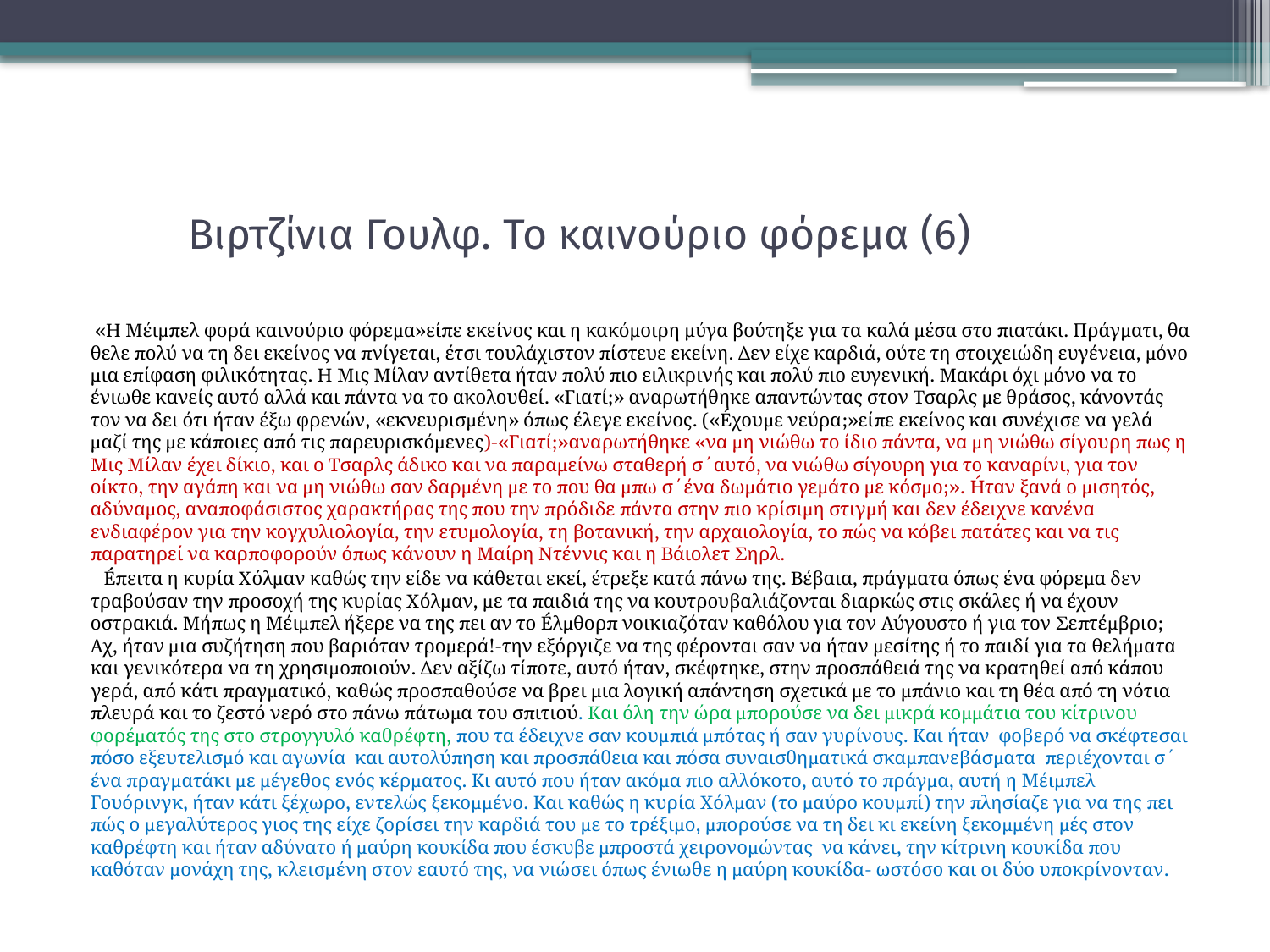

# Βιρτζίνια Γουλφ. Το καινούριο φόρεμα (6)
 «Η Μέιμπελ φορά καινούριο φόρεμα»είπε εκείνος και η κακόμοιρη μύγα βούτηξε για τα καλά μέσα στο πιατάκι. Πράγματι, θα θελε πολύ να τη δει εκείνος να πνίγεται, έτσι τουλάχιστον πίστευε εκείνη. Δεν είχε καρδιά, ούτε τη στοιχειώδη ευγένεια, μόνο μια επίφαση φιλικότητας. Η Μις Μίλαν αντίθετα ήταν πολύ πιο ειλικρινής και πολύ πιο ευγενική. Μακάρι όχι μόνο να το ένιωθε κανείς αυτό αλλά και πάντα να το ακολουθεί. «Γιατί;» αναρωτήθηκε απαντώντας στον Τσαρλς με θράσος, κάνοντάς τον να δει ότι ήταν έξω φρενών, «εκνευρισμένη» όπως έλεγε εκείνος. («Έχουμε νεύρα;»είπε εκείνος και συνέχισε να γελά μαζί της με κάποιες από τις παρευρισκόμενες)-«Γιατί;»αναρωτήθηκε «να μη νιώθω το ίδιο πάντα, να μη νιώθω σίγουρη πως η Μις Μίλαν έχει δίκιο, και ο Τσαρλς άδικο και να παραμείνω σταθερή σ΄αυτό, να νιώθω σίγουρη για το καναρίνι, για τον οίκτο, την αγάπη και να μη νιώθω σαν δαρμένη με το που θα μπω σ΄ένα δωμάτιο γεμάτο με κόσμο;». Ήταν ξανά ο μισητός, αδύναμος, αναποφάσιστος χαρακτήρας της που την πρόδιδε πάντα στην πιο κρίσιμη στιγμή και δεν έδειχνε κανένα ενδιαφέρον για την κογχυλιολογία, την ετυμολογία, τη βοτανική, την αρχαιολογία, το πώς να κόβει πατάτες και να τις παρατηρεί να καρποφορούν όπως κάνουν η Μαίρη Ντέννις και η Βάιολετ Σηρλ.
   Έπειτα η κυρία Χόλμαν καθώς την είδε να κάθεται εκεί, έτρεξε κατά πάνω της. Βέβαια, πράγματα όπως ένα φόρεμα δεν τραβούσαν την προσοχή της κυρίας Χόλμαν, με τα παιδιά της να κουτρουβαλιάζονται διαρκώς στις σκάλες ή να έχουν οστρακιά. Μήπως η Μέιμπελ ήξερε να της πει αν το Έλμθορπ νοικιαζόταν καθόλου για τον Αύγουστο ή για τον Σεπτέμβριο; Αχ, ήταν μια συζήτηση που βαριόταν τρομερά!-την εξόργιζε να της φέρονται σαν να ήταν μεσίτης ή το παιδί για τα θελήματα και γενικότερα να τη χρησιμοποιούν. Δεν αξίζω τίποτε, αυτό ήταν, σκέφτηκε, στην προσπάθειά της να κρατηθεί από κάπου γερά, από κάτι πραγματικό, καθώς προσπαθούσε να βρει μια λογική απάντηση σχετικά με το μπάνιο και τη θέα από τη νότια πλευρά και το ζεστό νερό στο πάνω πάτωμα του σπιτιού. Και όλη την ώρα μπορούσε να δει μικρά κομμάτια του κίτρινου φορέματός της στο στρογγυλό καθρέφτη, που τα έδειχνε σαν κουμπιά μπότας ή σαν γυρίνους. Και ήταν  φοβερό να σκέφτεσαι πόσο εξευτελισμό και αγωνία  και αυτολύπηση και προσπάθεια και πόσα συναισθηματικά σκαμπανεβάσματα  περιέχονται σ΄ ένα πραγματάκι με μέγεθος ενός κέρματος. Κι αυτό που ήταν ακόμα πιο αλλόκοτο, αυτό το πράγμα, αυτή η Μέιμπελ Γουόρινγκ, ήταν κάτι ξέχωρο, εντελώς ξεκομμένο. Και καθώς η κυρία Χόλμαν (το μαύρο κουμπί) την πλησίαζε για να της πει πώς ο μεγαλύτερος γιος της είχε ζορίσει την καρδιά του με το τρέξιμο, μπορούσε να τη δει κι εκείνη ξεκομμένη μές στον καθρέφτη και ήταν αδύνατο ή μαύρη κουκίδα που έσκυβε μπροστά χειρονομώντας  να κάνει, την κίτρινη κουκίδα που καθόταν μονάχη της, κλεισμένη στον εαυτό της, να νιώσει όπως ένιωθε η μαύρη κουκίδα- ωστόσο και οι δύο υποκρίνονταν.